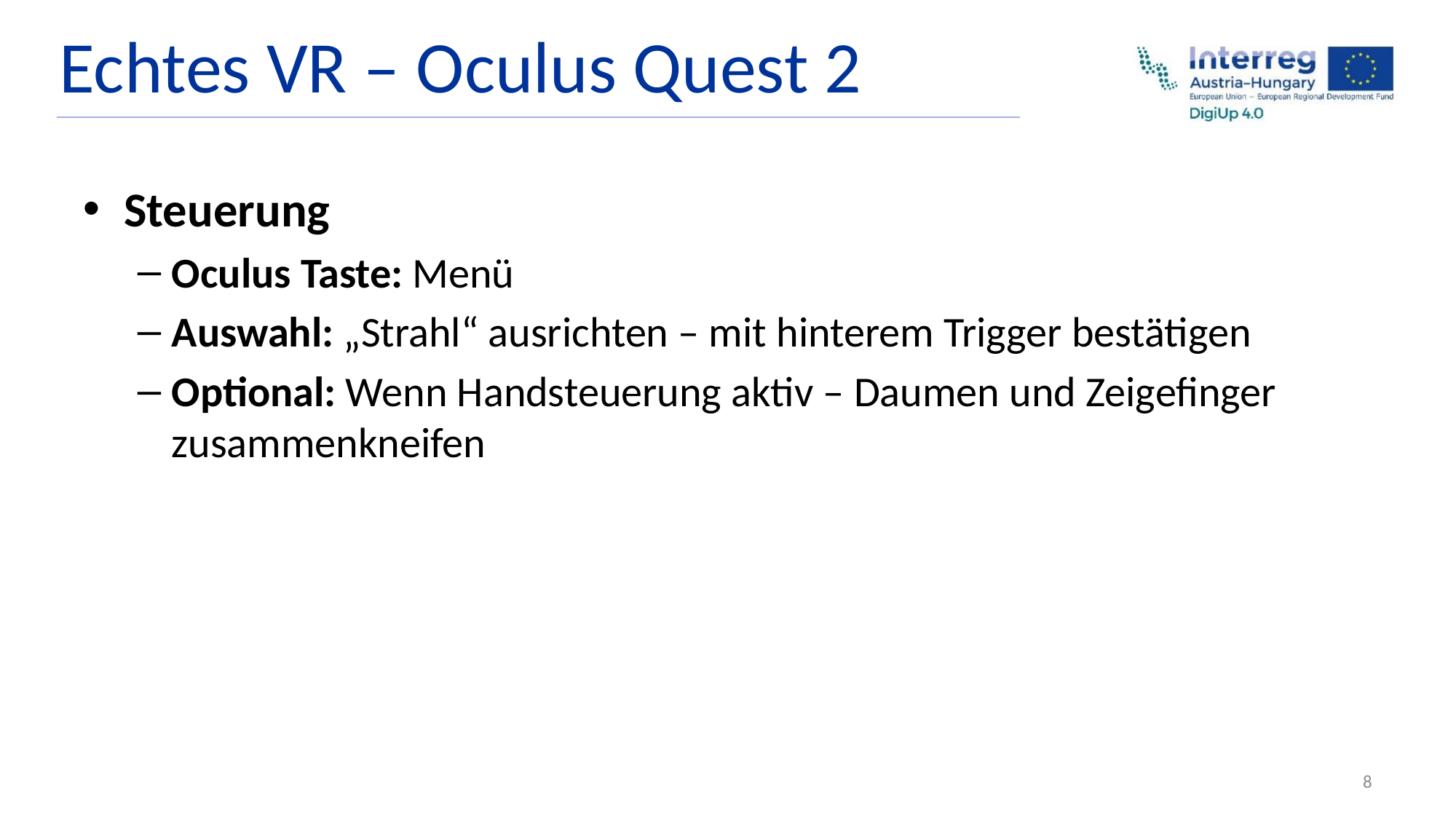

Echtes VR – Oculus Quest 2
Steuerung
Oculus Taste: Menü
Auswahl: „Strahl“ ausrichten – mit hinterem Trigger bestätigen
Optional: Wenn Handsteuerung aktiv – Daumen und Zeigefinger zusammenkneifen
8